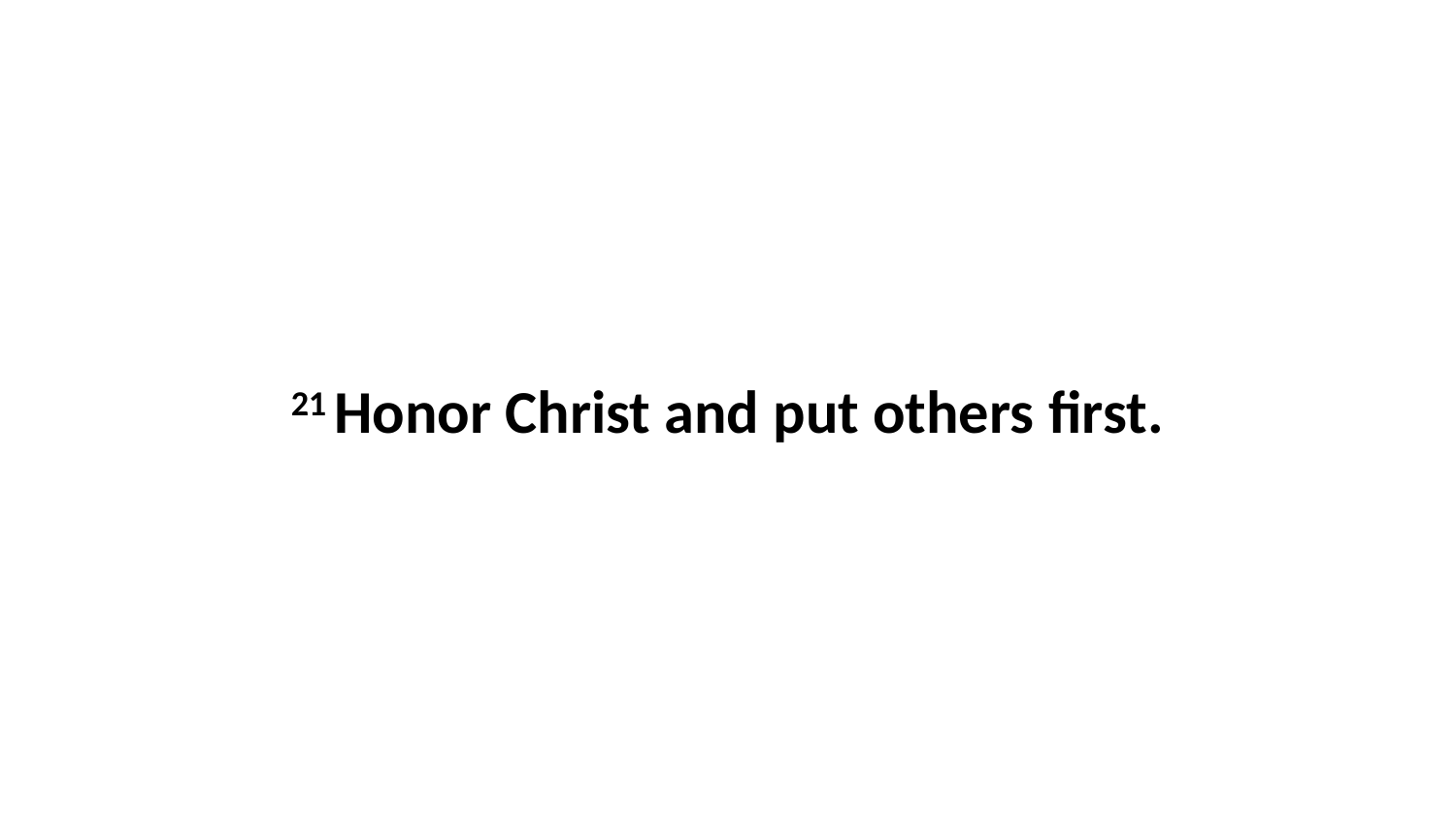

21 Honor Christ and put others first.